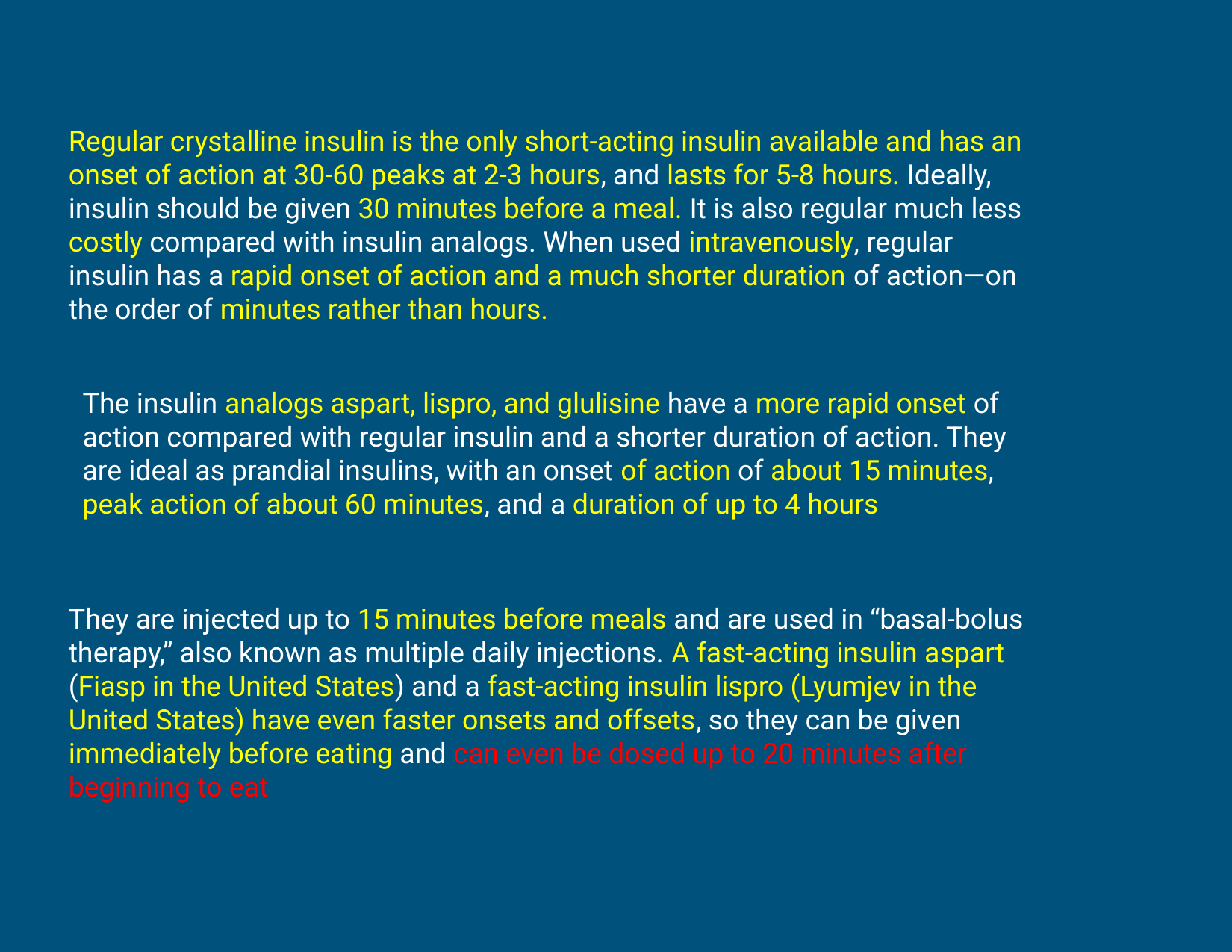

Regular crystalline insulin is the only short-acting insulin available and has an onset of action at 30-60 peaks at 2-3 hours, and lasts for 5-8 hours. Ideally,
insulin should be given 30 minutes before a meal. It is also regular much less costly compared with insulin analogs. When used intravenously, regular insulin has a rapid onset of action and a much shorter duration of action—on the order of minutes rather than hours.

The insulin analogs aspart, lispro, and glulisine have a more rapid onset of action compared with regular insulin and a shorter duration of action. They are ideal as prandial insulins, with an onset of action of about 15 minutes, peak action of about 60 minutes, and a duration of up to 4 hours

They are injected up to 15 minutes before meals and are used in “basal-bolus therapy,” also known as multiple daily injections. A fast-acting insulin aspart (Fiasp in the United States) and a fast-acting insulin lispro (Lyumjev in the United States) have even faster onsets and offsets, so they can be given immediately before eating and can even be dosed up to 20 minutes after beginning to eat